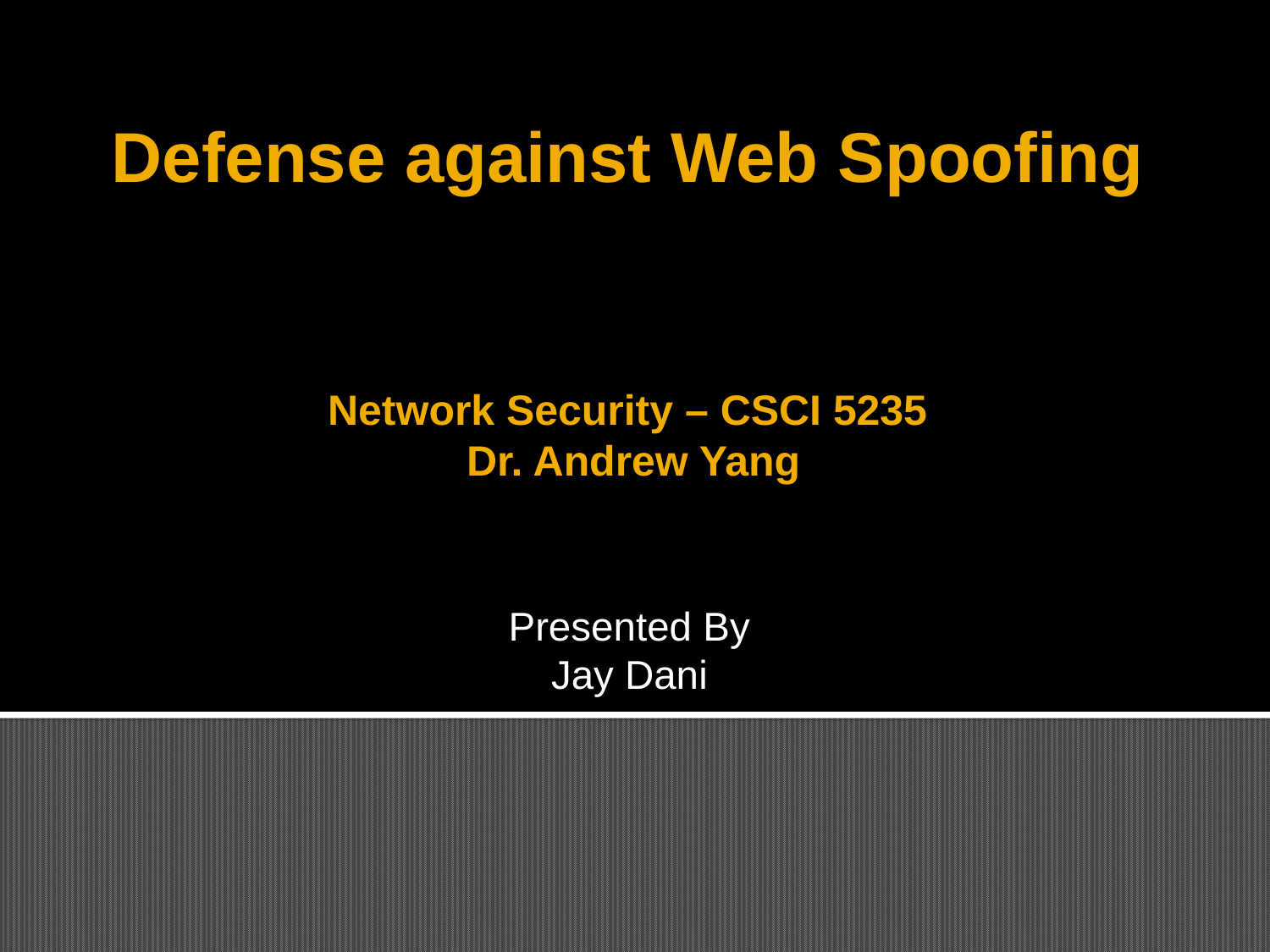

# Defense against Web Spoofing Network Security – CSCI 5235 Dr. Andrew Yang

Presented By
Jay Dani